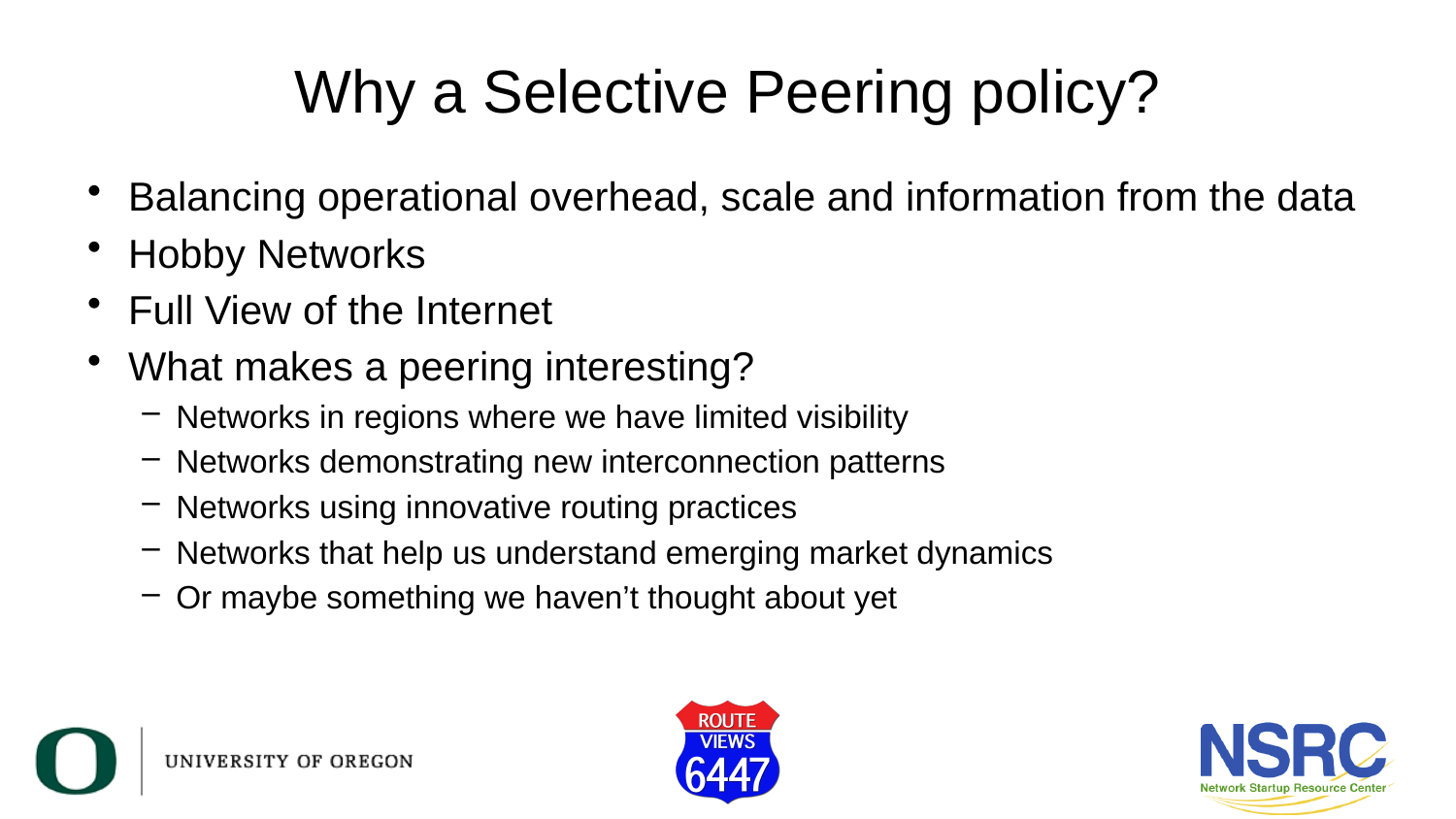

# Why a Selective Peering policy?
Balancing operational overhead, scale and information from the data
Hobby Networks
Full View of the Internet
What makes a peering interesting?
Networks in regions where we have limited visibility
Networks demonstrating new interconnection patterns
Networks using innovative routing practices
Networks that help us understand emerging market dynamics
Or maybe something we haven’t thought about yet